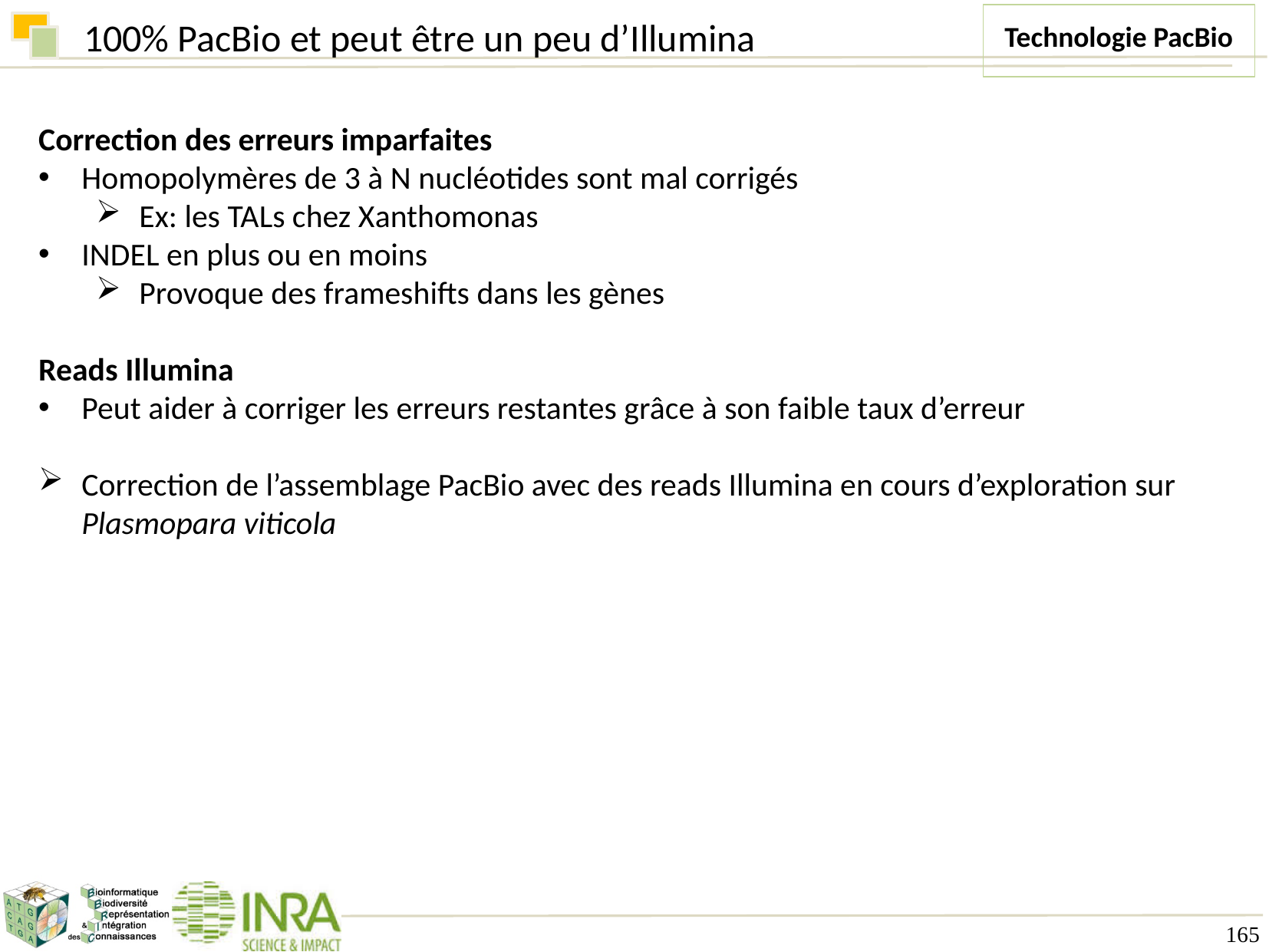

Technologie PacBio
100% PacBio et peut être un peu d’Illumina
Correction des erreurs imparfaites
Homopolymères de 3 à N nucléotides sont mal corrigés
Ex: les TALs chez Xanthomonas
INDEL en plus ou en moins
Provoque des frameshifts dans les gènes

Reads Illumina
Peut aider à corriger les erreurs restantes grâce à son faible taux d’erreur

Correction de l’assemblage PacBio avec des reads Illumina en cours d’exploration sur Plasmopara viticola